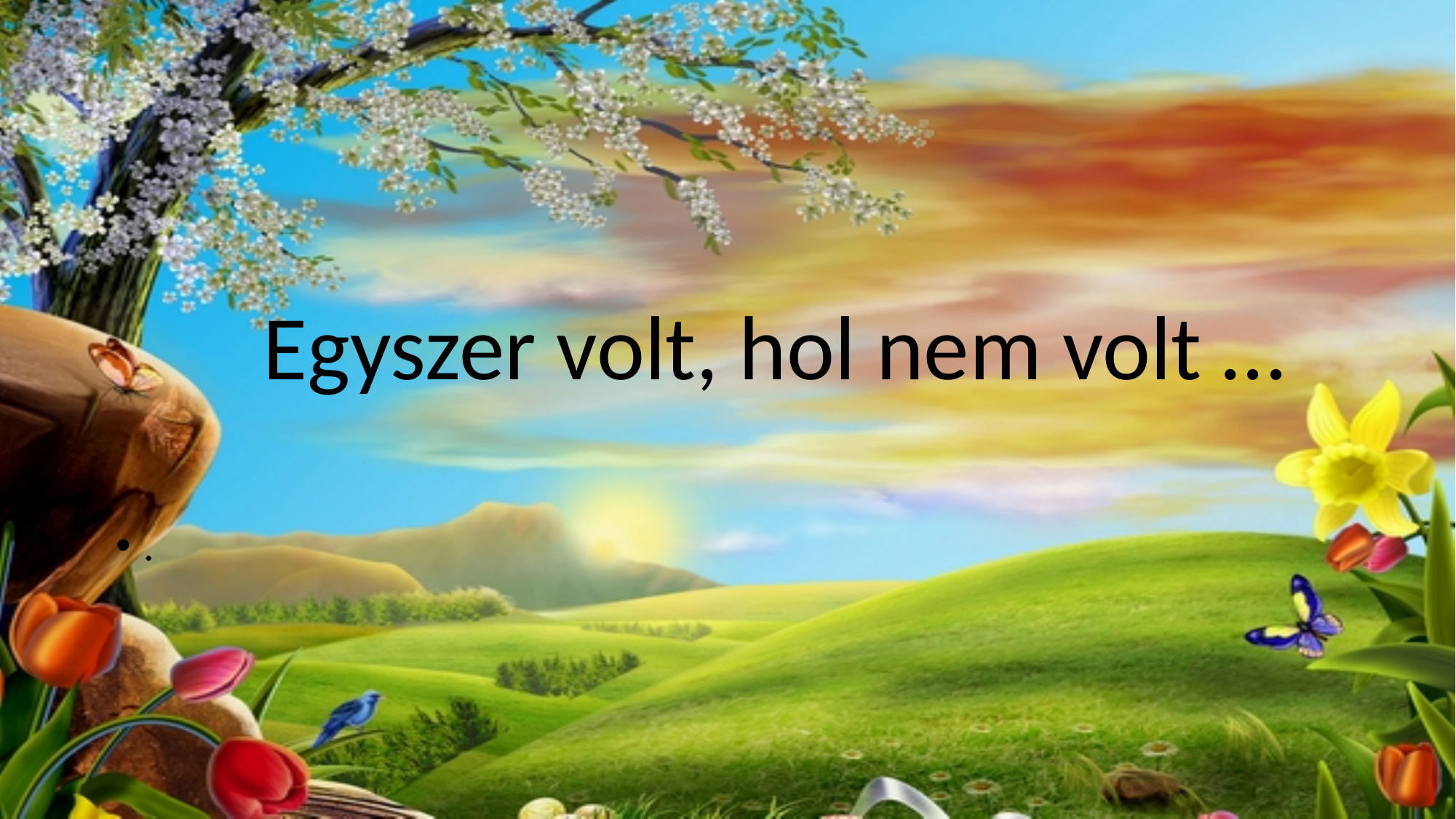

# Egyszer volt, hol nem volt …
.